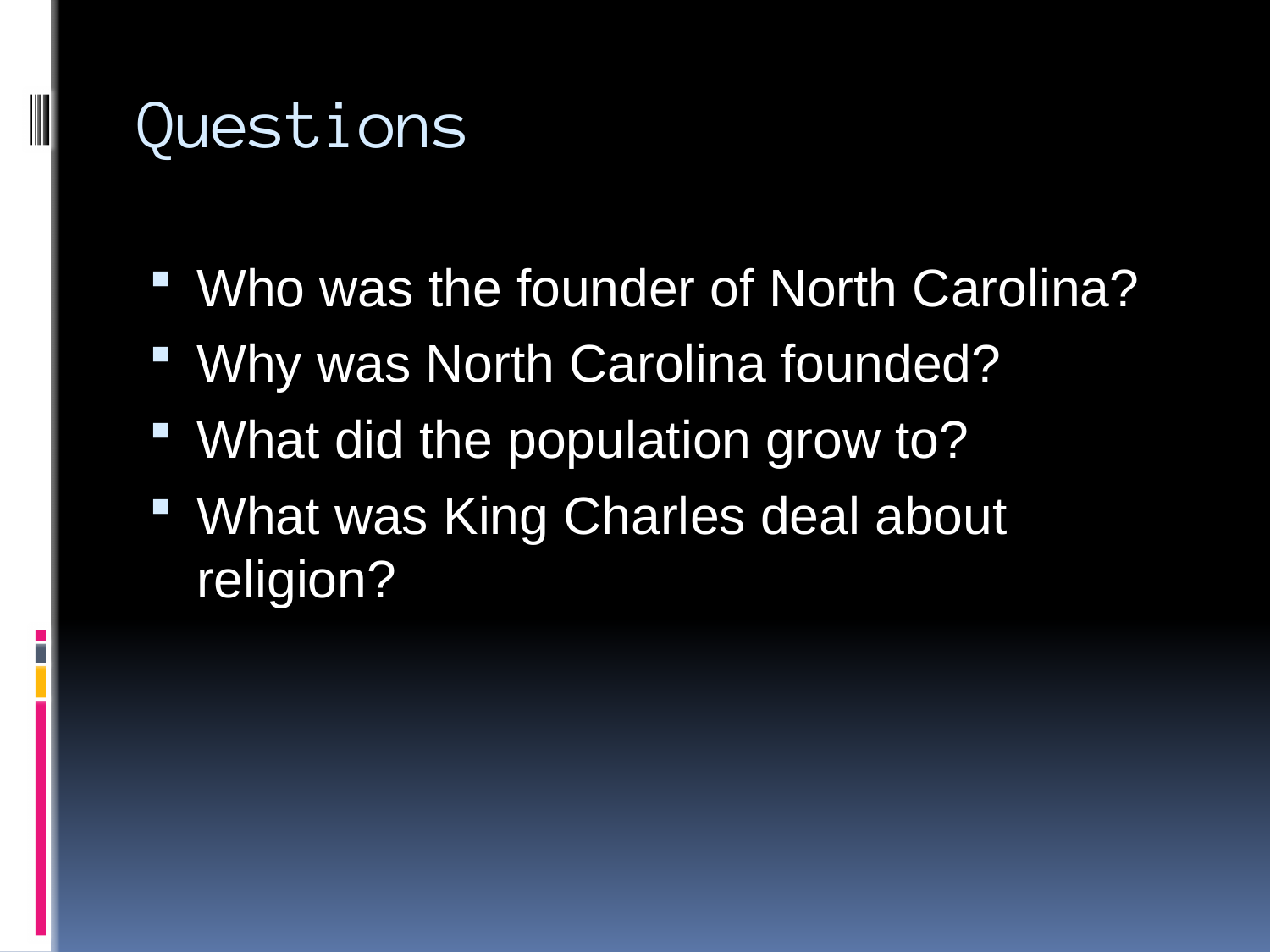

# Questions
Who was the founder of North Carolina?
Why was North Carolina founded?
What did the population grow to?
What was King Charles deal about religion?